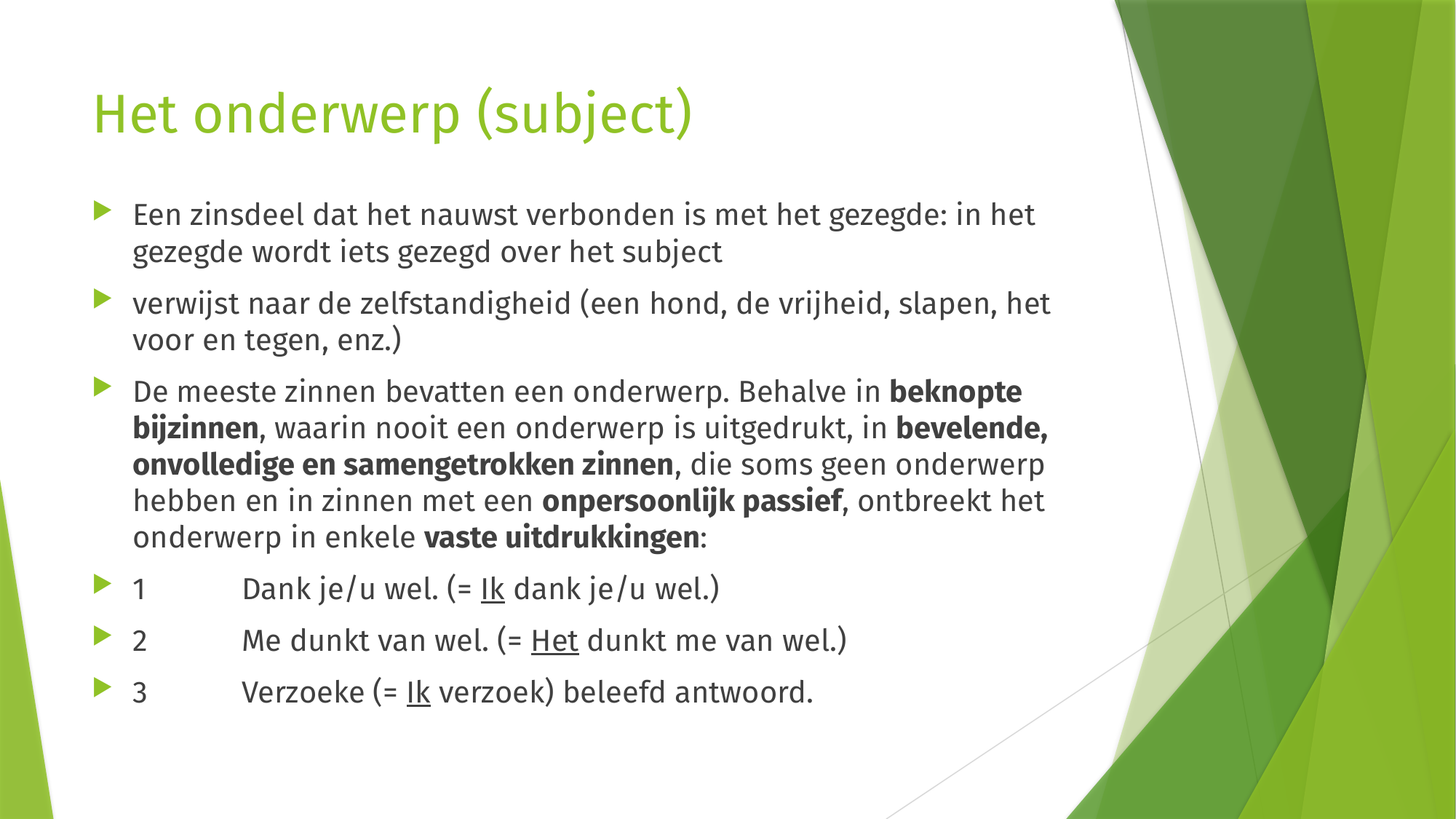

# Het onderwerp (subject)
Een zinsdeel dat het nauwst verbonden is met het gezegde: in het gezegde wordt iets gezegd over het subject
verwijst naar de zelfstandigheid (een hond, de vrijheid, slapen, het voor en tegen, enz.)
De meeste zinnen bevatten een onderwerp. Behalve in beknopte bijzinnen, waarin nooit een onderwerp is uitgedrukt, in bevelende, onvolledige en samengetrokken zinnen, die soms geen onderwerp hebben en in zinnen met een onpersoonlijk passief, ontbreekt het onderwerp in enkele vaste uitdrukkingen:
1	Dank je/u wel. (= Ik dank je/u wel.)
2	Me dunkt van wel. (= Het dunkt me van wel.)
3	Verzoeke (= Ik verzoek) beleefd antwoord.